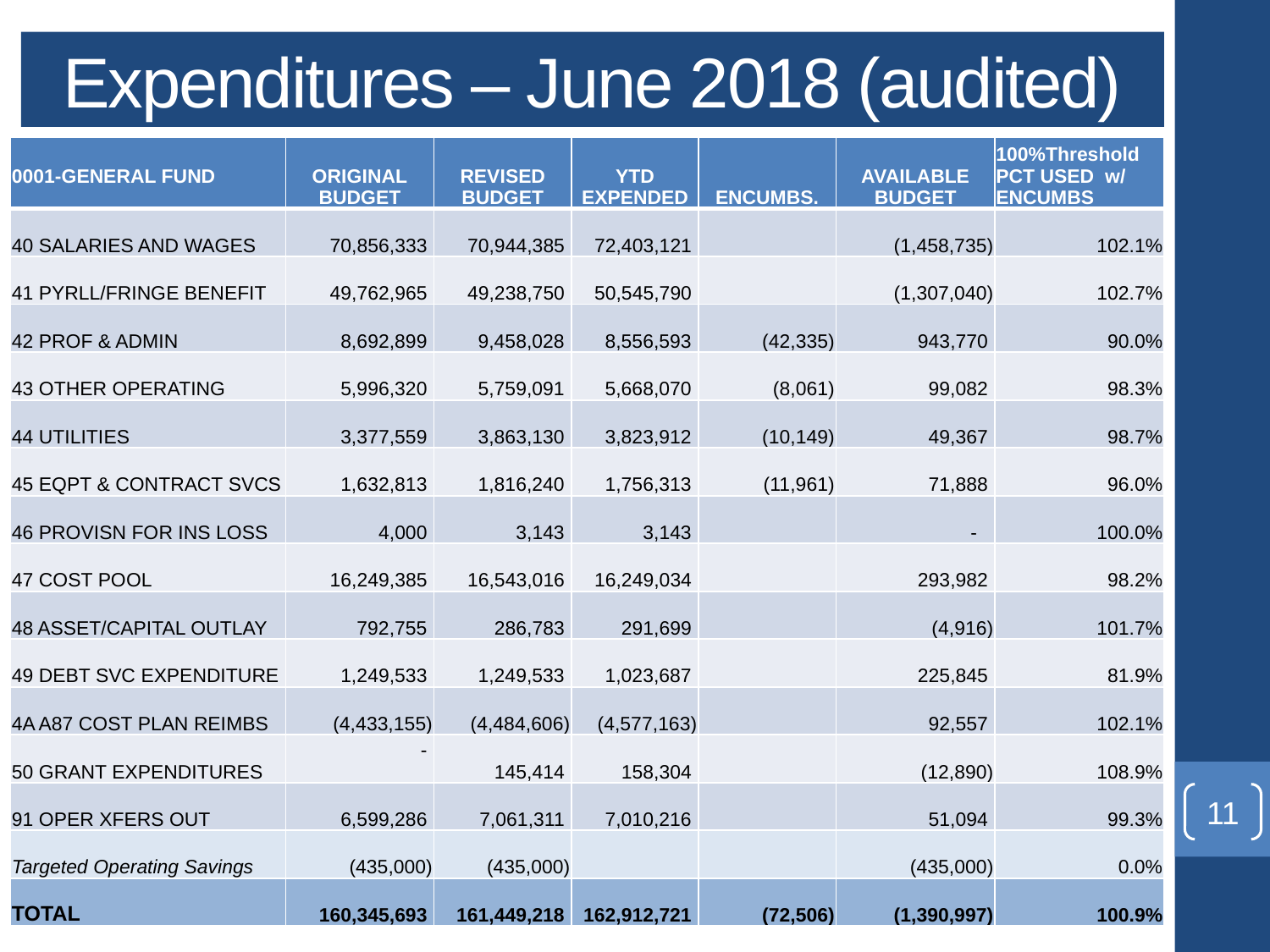

# Expenditures – June 2018 (audited)
| 0001-GENERAL FUND | ORIGINAL BUDGET | REVISED BUDGET | YTD EXPENDED | ENCUMBS. | AVAILABLE BUDGET | 100%Threshold PCT USED w/ ENCUMBS |
| --- | --- | --- | --- | --- | --- | --- |
| 40 SALARIES AND WAGES | 70,856,333 | 70,944,385 | 72,403,121 |  | (1,458,735) | 102.1% |
| 41 PYRLL/FRINGE BENEFIT | 49,762,965 | 49,238,750 | 50,545,790 |  | (1,307,040) | 102.7% |
| 42 PROF & ADMIN | 8,692,899 | 9,458,028 | 8,556,593 | (42,335) | 943,770 | 90.0% |
| 43 OTHER OPERATING | 5,996,320 | 5,759,091 | 5,668,070 | (8,061) | 99,082 | 98.3% |
| 44 UTILITIES | 3,377,559 | 3,863,130 | 3,823,912 | (10,149) | 49,367 | 98.7% |
| 45 EQPT & CONTRACT SVCS | 1,632,813 | 1,816,240 | 1,756,313 | (11,961) | 71,888 | 96.0% |
| 46 PROVISN FOR INS LOSS | 4,000 | 3,143 | 3,143 |  | - | 100.0% |
| 47 COST POOL | 16,249,385 | 16,543,016 | 16,249,034 |  | 293,982 | 98.2% |
| 48 ASSET/CAPITAL OUTLAY | 792,755 | 286,783 | 291,699 |  | (4,916) | 101.7% |
| 49 DEBT SVC EXPENDITURE | 1,249,533 | 1,249,533 | 1,023,687 |  | 225,845 | 81.9% |
| 4A A87 COST PLAN REIMBS | (4,433,155) | (4,484,606) | (4,577,163) |  | 92,557 | 102.1% |
| 50 GRANT EXPENDITURES | - | 145,414 | 158,304 |  | (12,890) | 108.9% |
| 91 OPER XFERS OUT | 6,599,286 | 7,061,311 | 7,010,216 |  | 51,094 | 99.3% |
| Targeted Operating Savings | (435,000) | (435,000) |  |  | (435,000) | 0.0% |
| TOTAL | 160,345,693 | 161,449,218 | 162,912,721 | (72,506) | (1,390,997) | 100.9% |
11